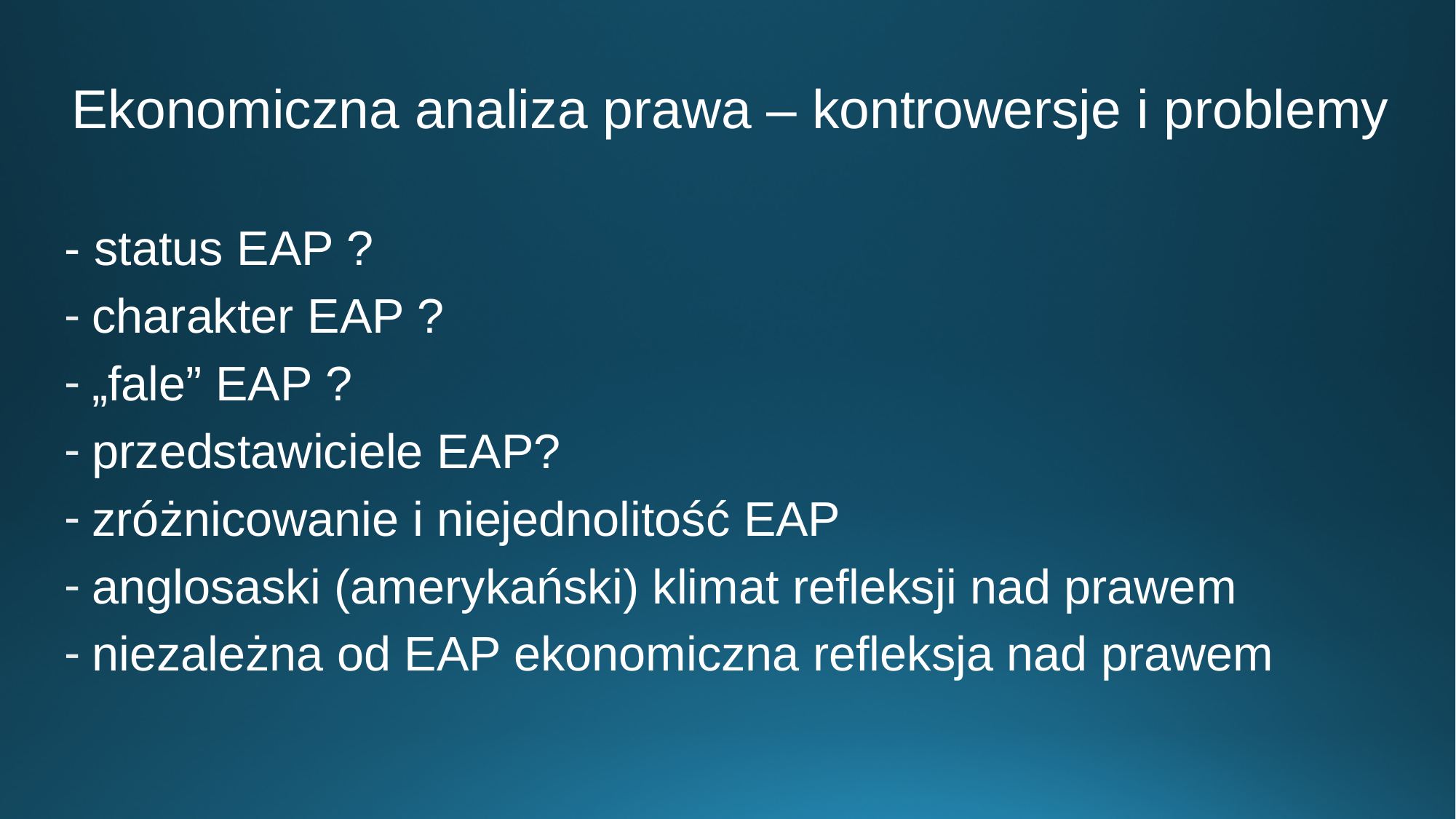

# Ekonomiczna analiza prawa – kontrowersje i problemy
- status EAP ?
charakter EAP ?
„fale” EAP ?
przedstawiciele EAP?
zróżnicowanie i niejednolitość EAP
anglosaski (amerykański) klimat refleksji nad prawem
niezależna od EAP ekonomiczna refleksja nad prawem